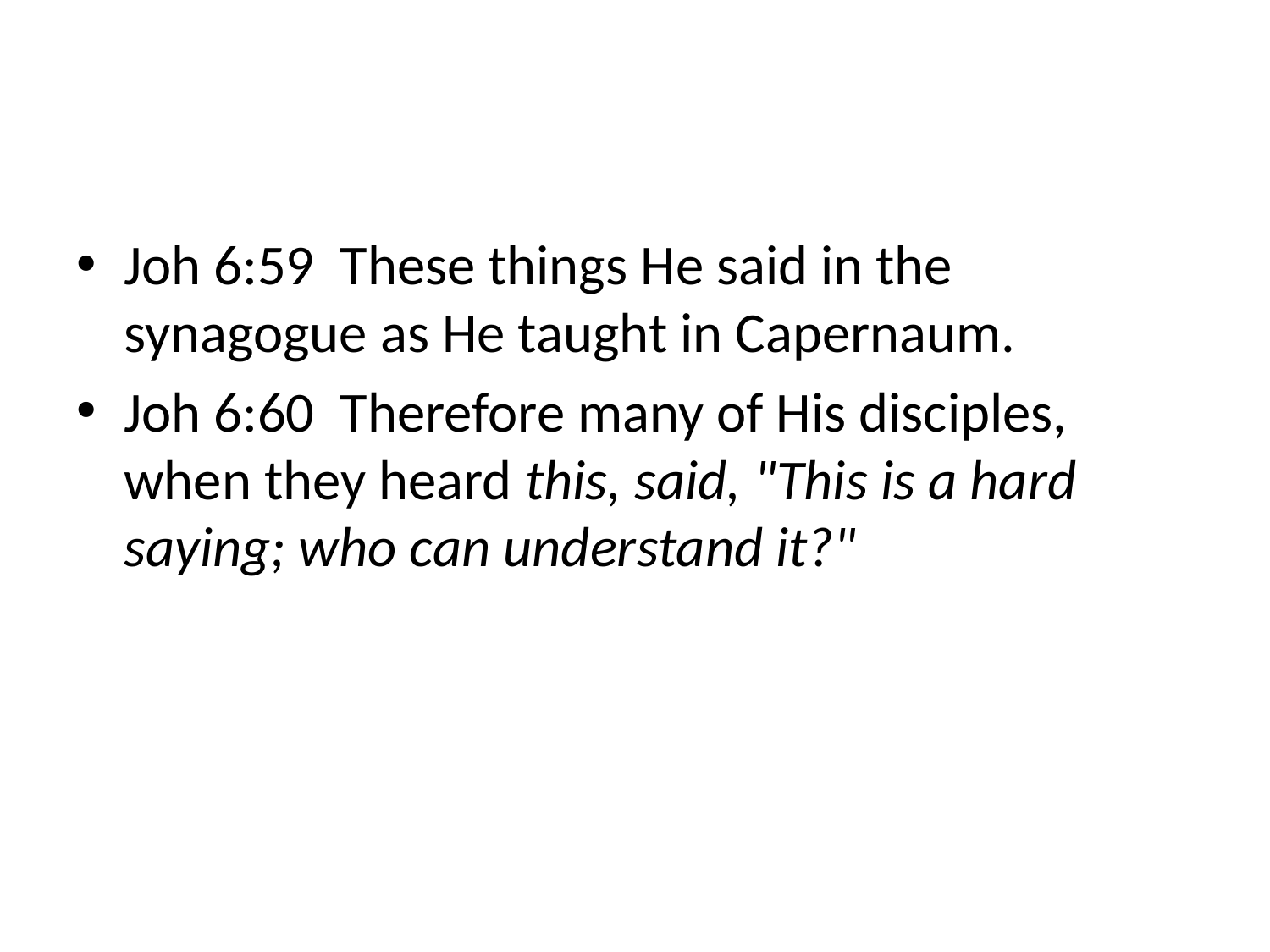

#
Joh 6:59  These things He said in the synagogue as He taught in Capernaum.
Joh 6:60  Therefore many of His disciples, when they heard this, said, "This is a hard saying; who can understand it?"